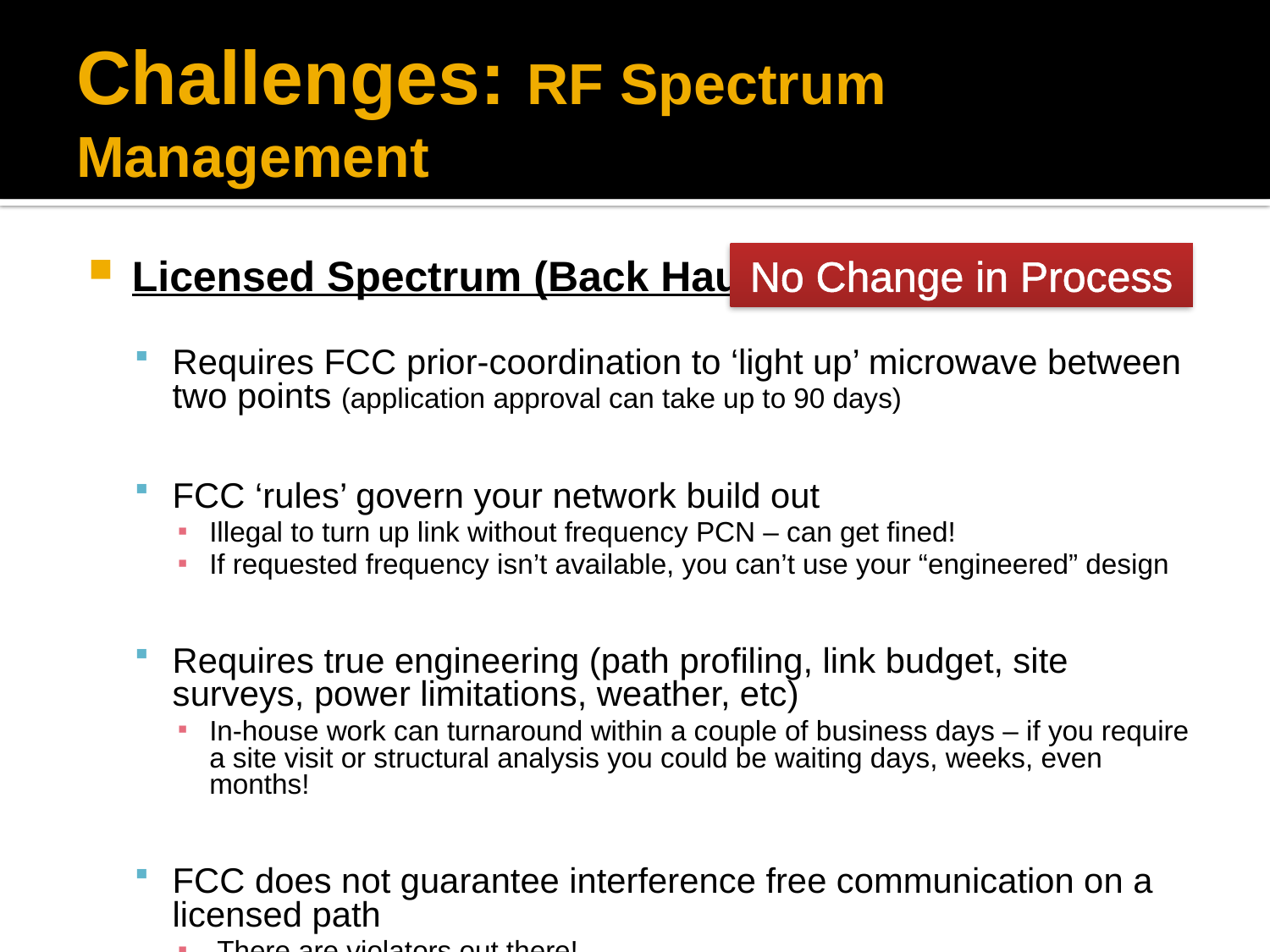

# Challenges: RF Spectrum Management
No Change in Process
Licensed Spectrum (Back Haul):

Requires FCC prior-coordination to ‘light up’ microwave between two points (application approval can take up to 90 days)

FCC ‘rules’ govern your network build out
Illegal to turn up link without frequency PCN – can get fined!
If requested frequency isn’t available, you can’t use your “engineered” design

Requires true engineering (path profiling, link budget, site surveys, power limitations, weather, etc)
In-house work can turnaround within a couple of business days – if you require a site visit or structural analysis you could be waiting days, weeks, even months!

FCC does not guarantee interference free communication on a licensed path
 There are violators out there!